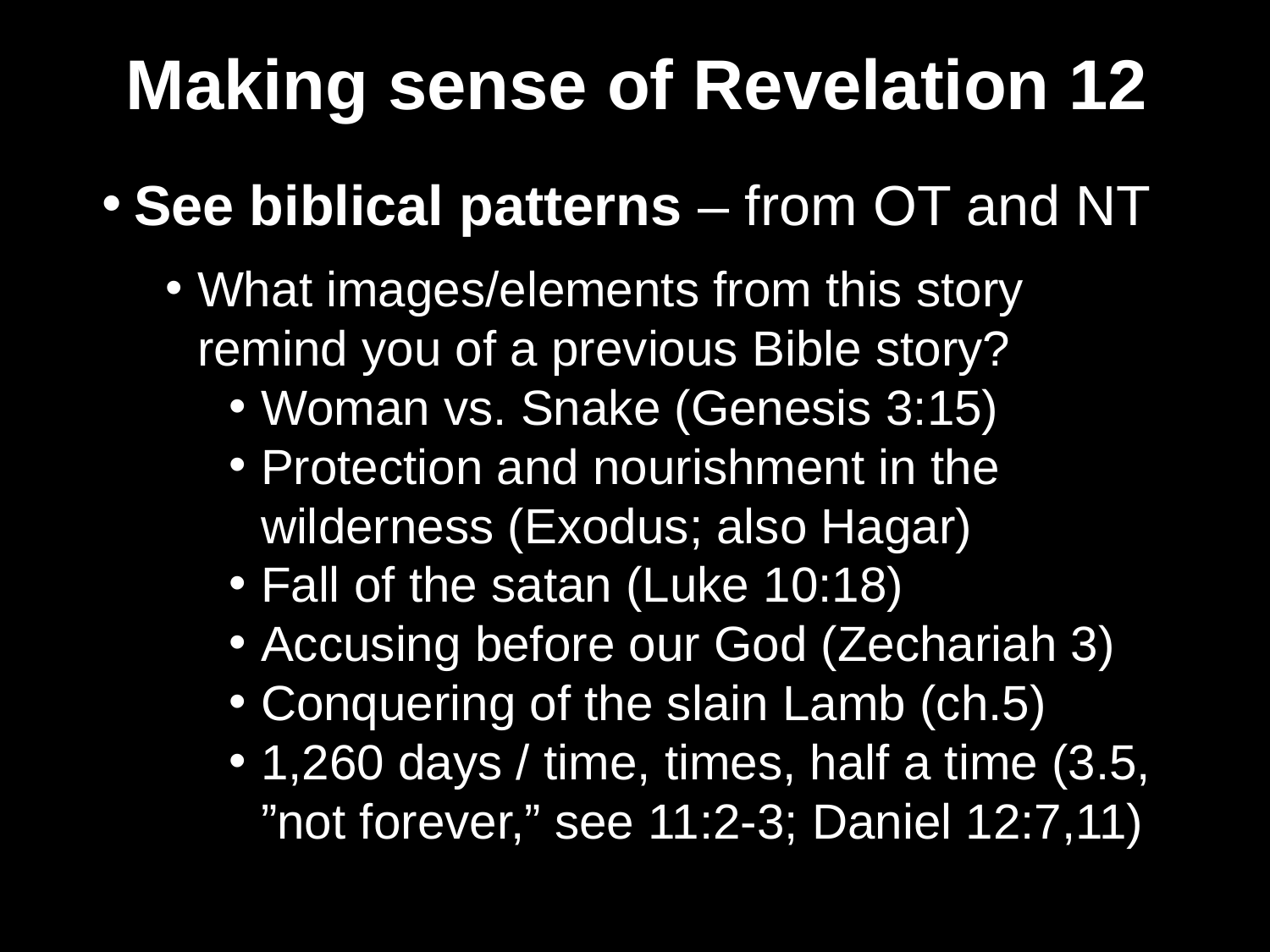

# Making sense of Revelation 12
See biblical patterns – from OT and NT
What images/elements from this story remind you of a previous Bible story?
Woman vs. Snake (Genesis 3:15)
Protection and nourishment in the wilderness (Exodus; also Hagar)
Fall of the satan (Luke 10:18)
Accusing before our God (Zechariah 3)
Conquering of the slain Lamb (ch.5)
1,260 days / time, times, half a time (3.5, ”not forever,” see 11:2-3; Daniel 12:7,11)